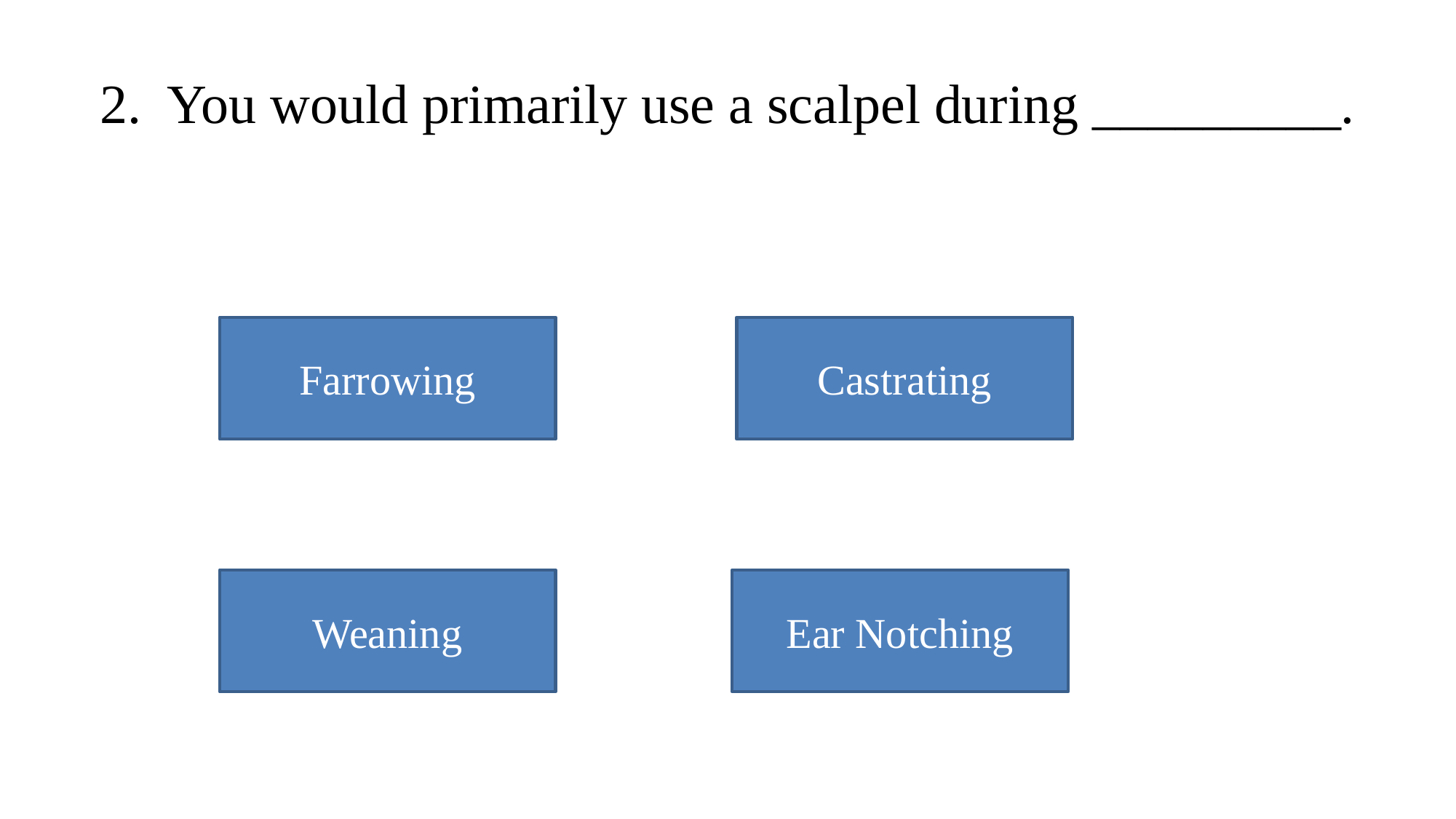

# 2.  You would primarily use a scalpel during _________.
Farrowing
Castrating
Weaning
Ear Notching